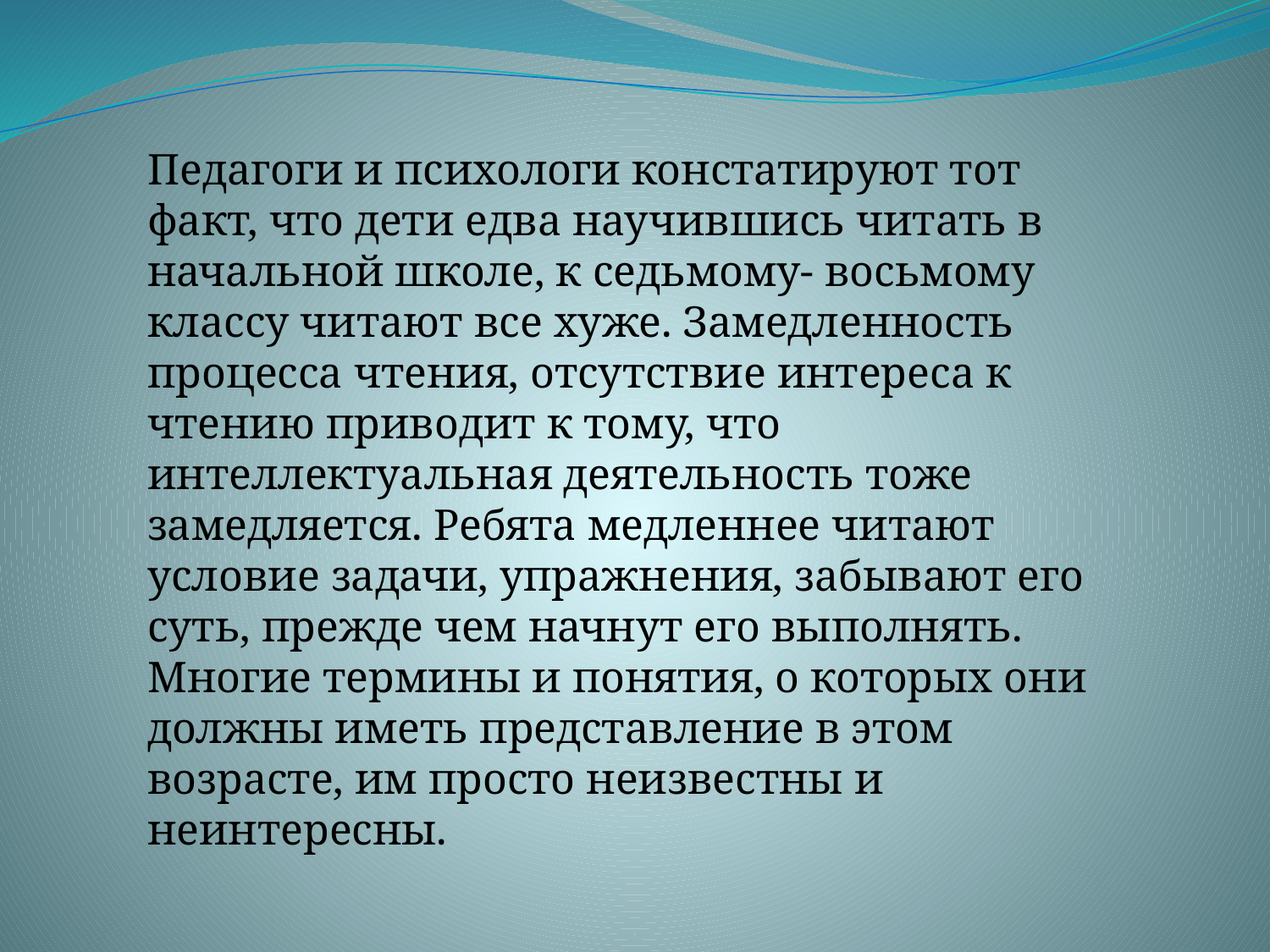

Педагоги и психологи констатируют тот факт, что дети едва научившись читать в начальной школе, к седьмому- восьмому классу читают все хуже. Замедленность процесса чтения, отсутствие интереса к чтению приводит к тому, что интеллектуальная деятельность тоже замедляется. Ребята медленнее читают условие задачи, упражнения, забывают его суть, прежде чем начнут его выполнять. Многие термины и понятия, о которых они должны иметь представление в этом возрасте, им просто неизвестны и неинтересны.